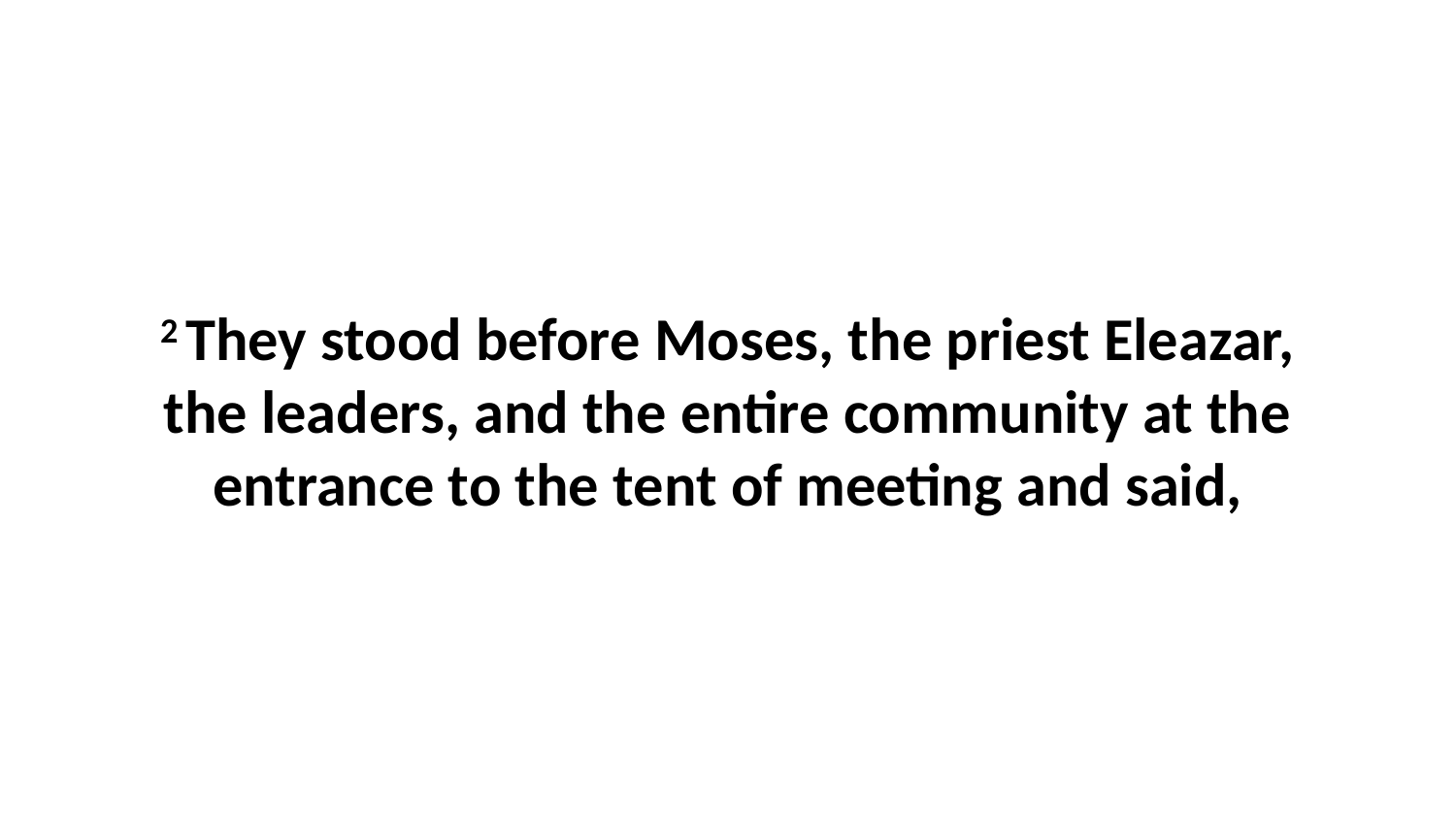

2 They stood before Moses, the priest Eleazar, the leaders, and the entire community at the entrance to the tent of meeting and said,